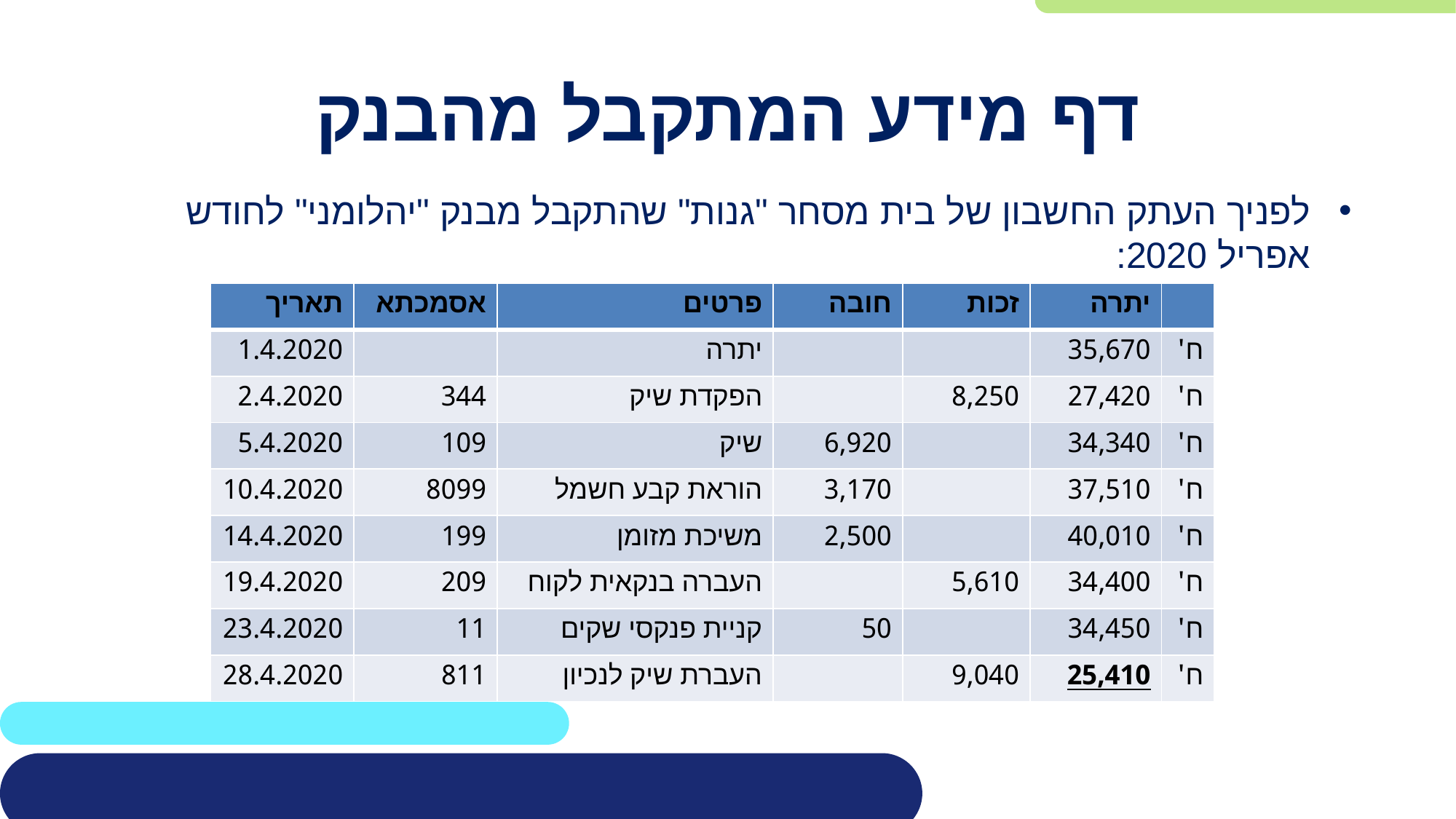

# דף מידע המתקבל מהבנק
לפניך העתק החשבון של בית מסחר "גנות" שהתקבל מבנק "יהלומני" לחודש אפריל 2020:

| תאריך | אסמכתא | פרטים | חובה | זכות | יתרה |  |
| --- | --- | --- | --- | --- | --- | --- |
| 1.4.2020 |  | יתרה |  |  | 35,670 | ח' |
| 2.4.2020 | 344 | הפקדת שיק |  | 8,250 | 27,420 | ח' |
| 5.4.2020 | 109 | שיק | 6,920 |  | 34,340 | ח' |
| 10.4.2020 | 8099 | הוראת קבע חשמל | 3,170 |  | 37,510 | ח' |
| 14.4.2020 | 199 | משיכת מזומן | 2,500 |  | 40,010 | ח' |
| 19.4.2020 | 209 | העברה בנקאית לקוח |  | 5,610 | 34,400 | ח' |
| 23.4.2020 | 11 | קניית פנקסי שקים | 50 |  | 34,450 | ח' |
| 28.4.2020 | 811 | העברת שיק לנכיון |  | 9,040 | 25,410 | ח' |